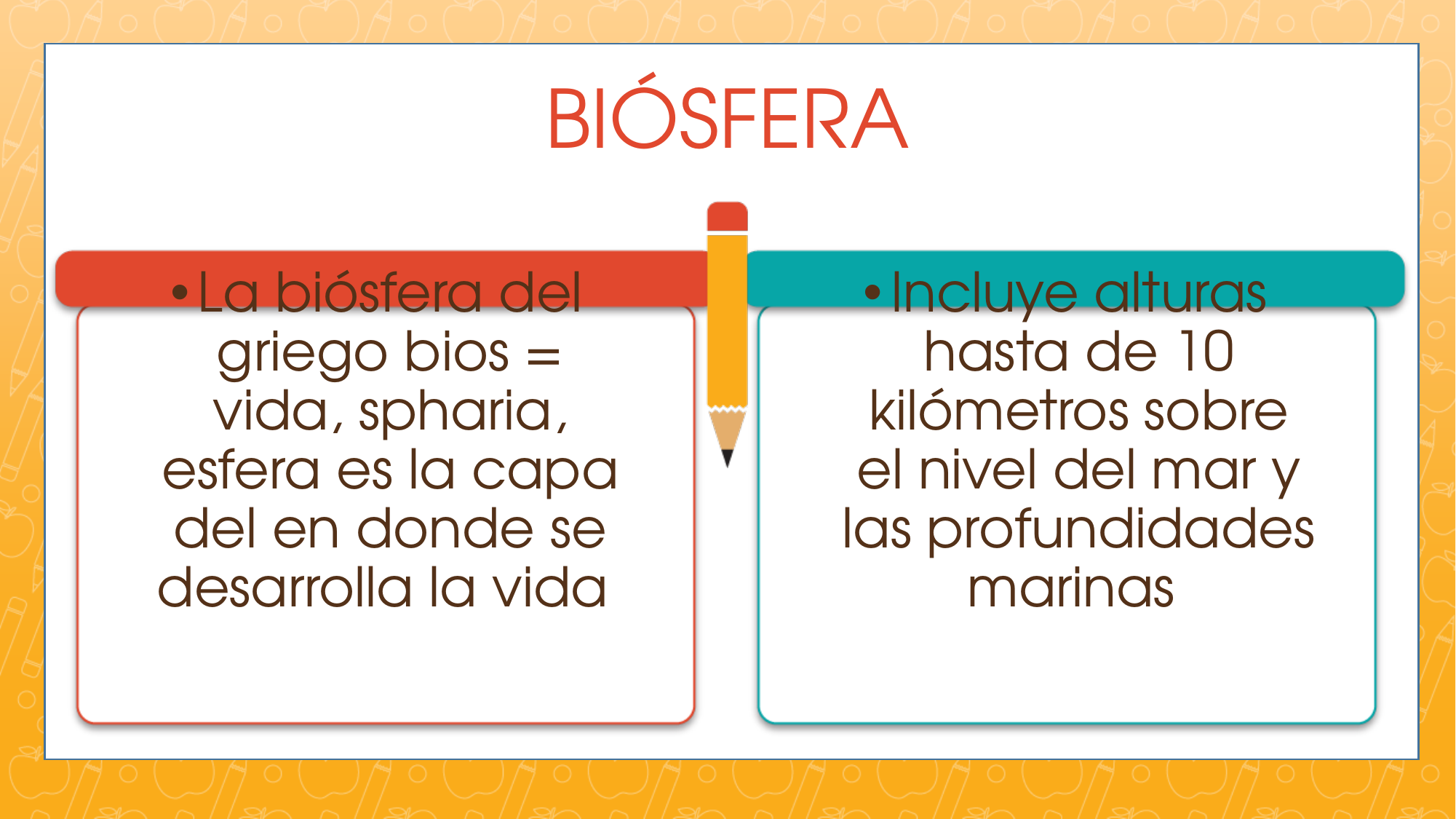

# BIÓSFERA
La biósfera del griego bios = vida, spharia, esfera es la capa del en donde se desarrolla la vida
Incluye alturas hasta de 10 kilómetros sobre el nivel del mar y las profundidades marinas